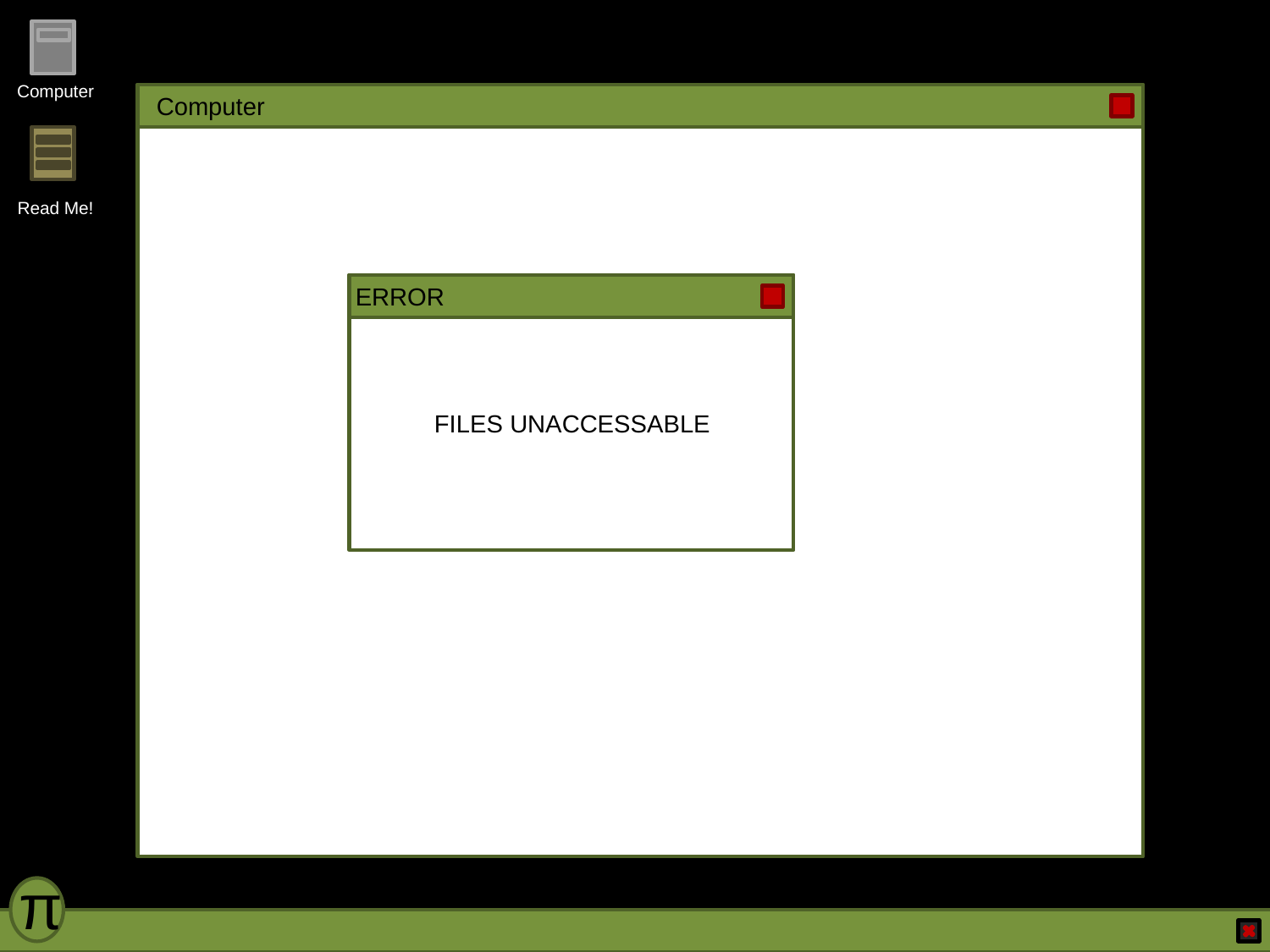

Computer

Computer

Read Me!

ERROR

System Files (C:)
FILES UNACCESSABLE
π